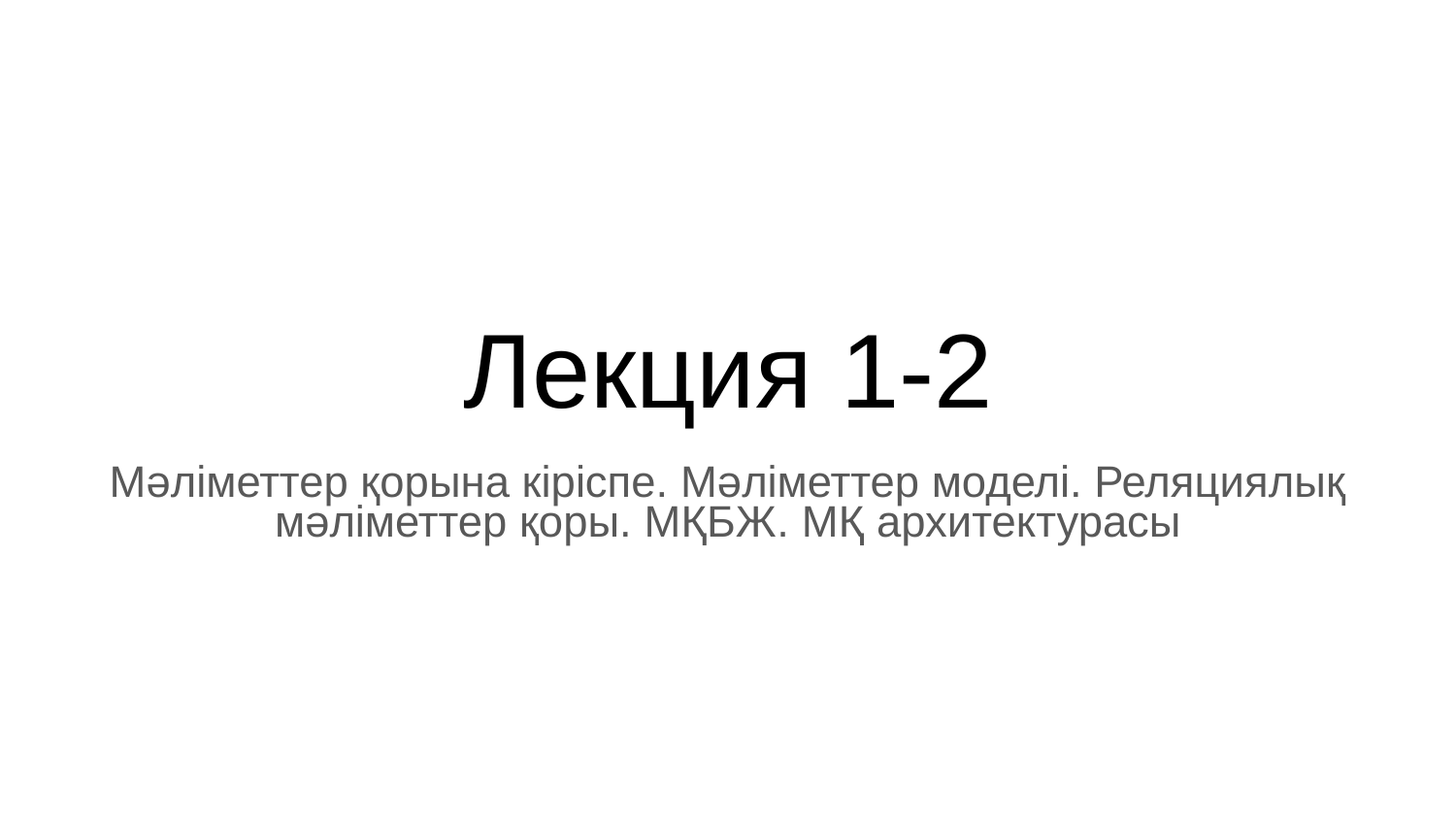

# Лекция 1-2
Мәліметтер қорына кіріспе. Мәліметтер моделі. Реляциялық мәліметтер қоры. МҚБЖ. МҚ архитектурасы